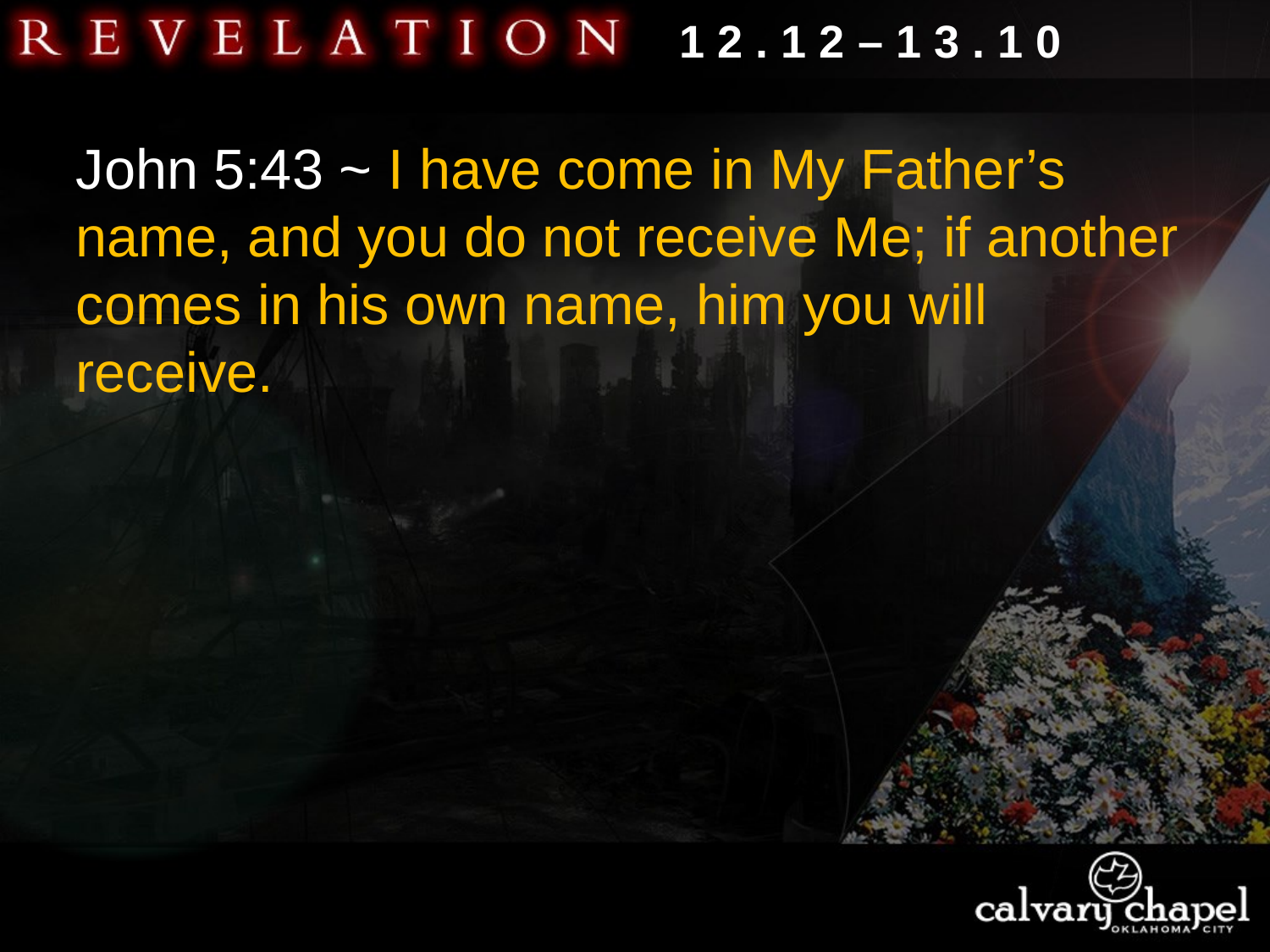

1 2 . 1 2 – 1 3 . 1 0
John 5:43 ~ I have come in My Father’s name, and you do not receive Me; if another comes in his own name, him you will receive.